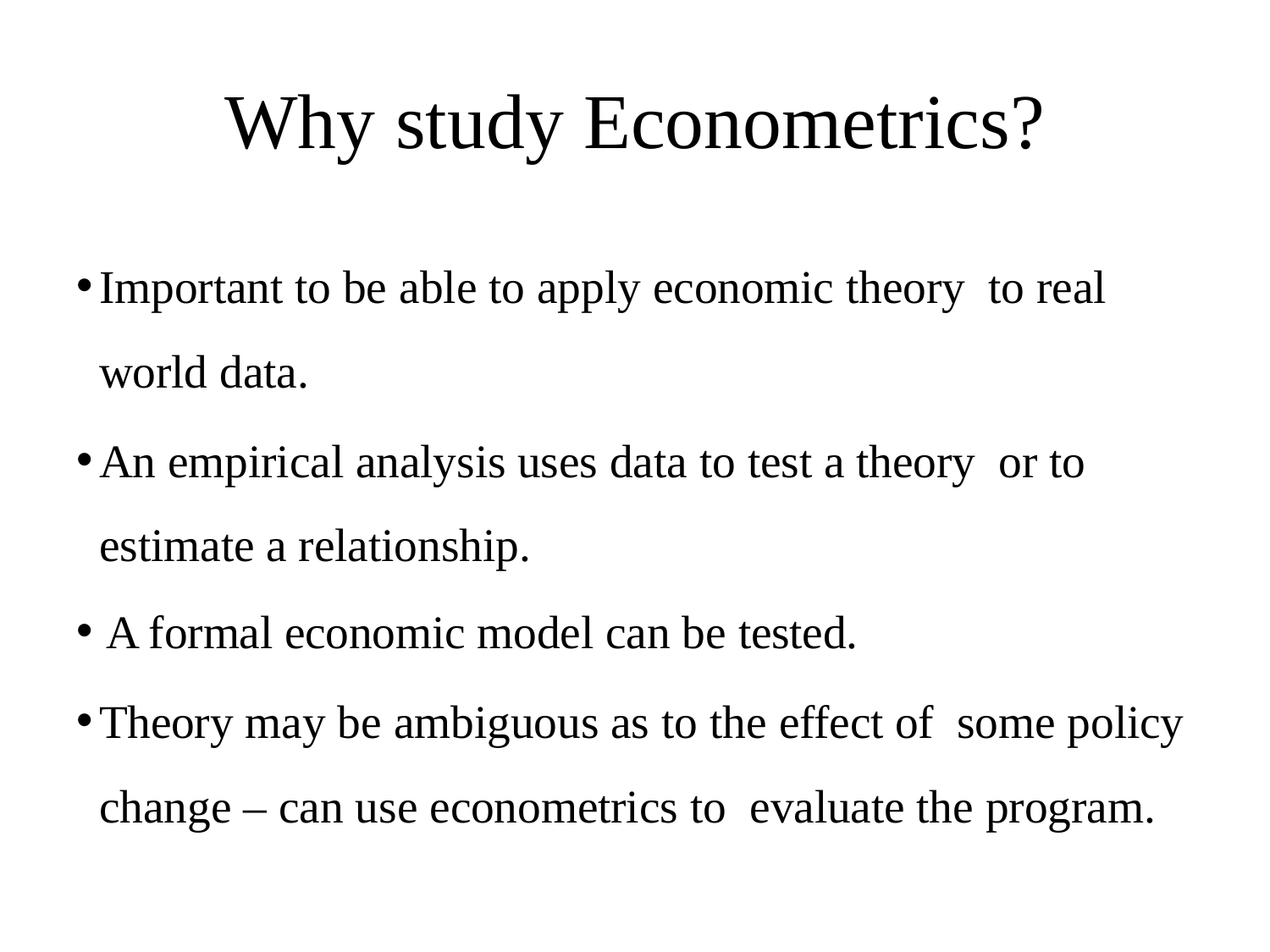

# Why study Econometrics?
Important to be able to apply economic theory  to real world data.
An empirical analysis uses data to test a theory  or to estimate a relationship.
A formal economic model can be tested.
Theory may be ambiguous as to the effect of  some policy change – can use econometrics to  evaluate the program.